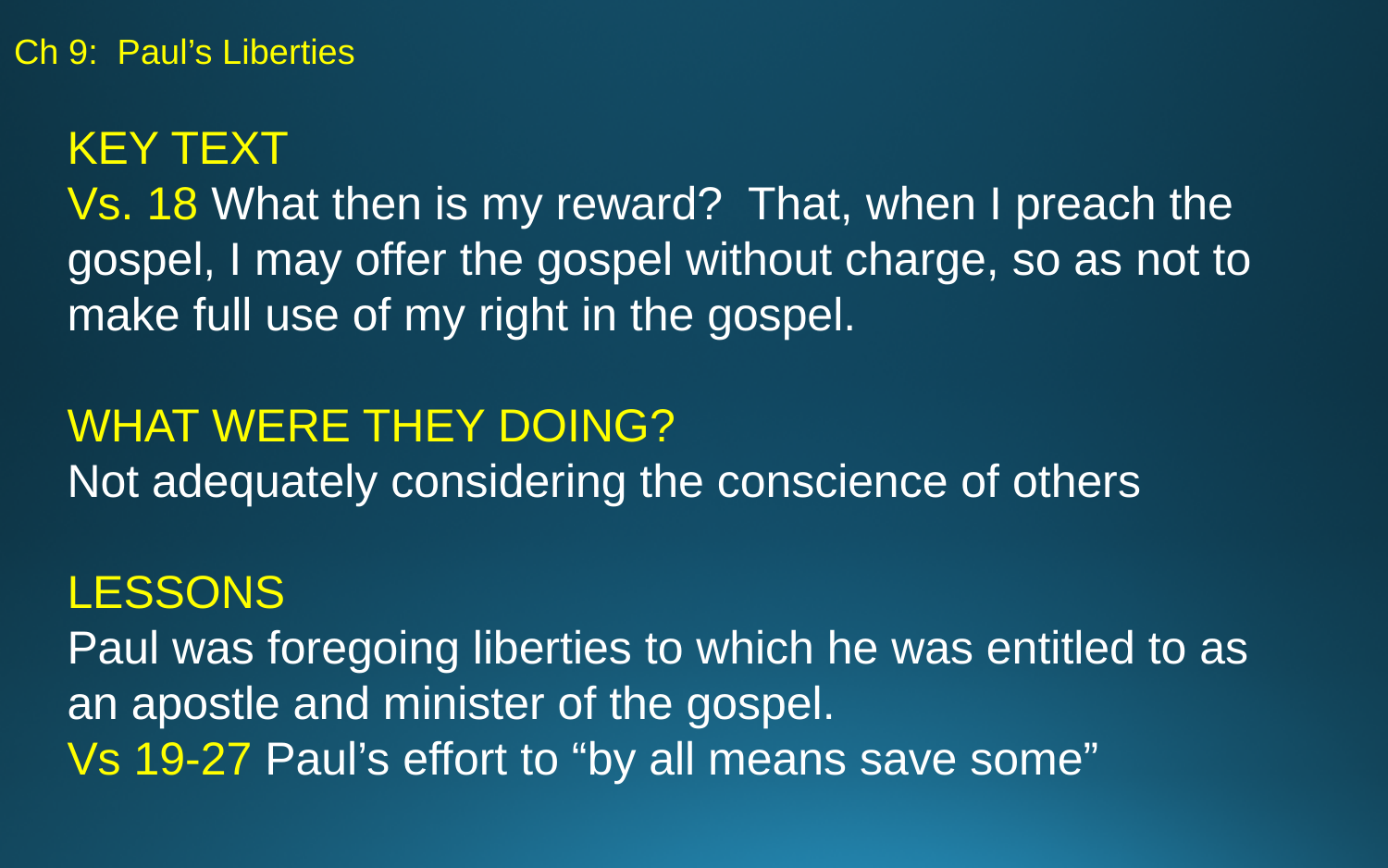

# Ch 9:  Paul’s Liberties
KEY TEXT
Vs. 18 What then is my reward?  That, when I preach the gospel, I may offer the gospel without charge, so as not to make full use of my right in the gospel.

WHAT WERE THEY DOING?
Not adequately considering the conscience of others

LESSONS
Paul was foregoing liberties to which he was entitled to as an apostle and minister of the gospel.
Vs 19-27 Paul’s effort to “by all means save some”